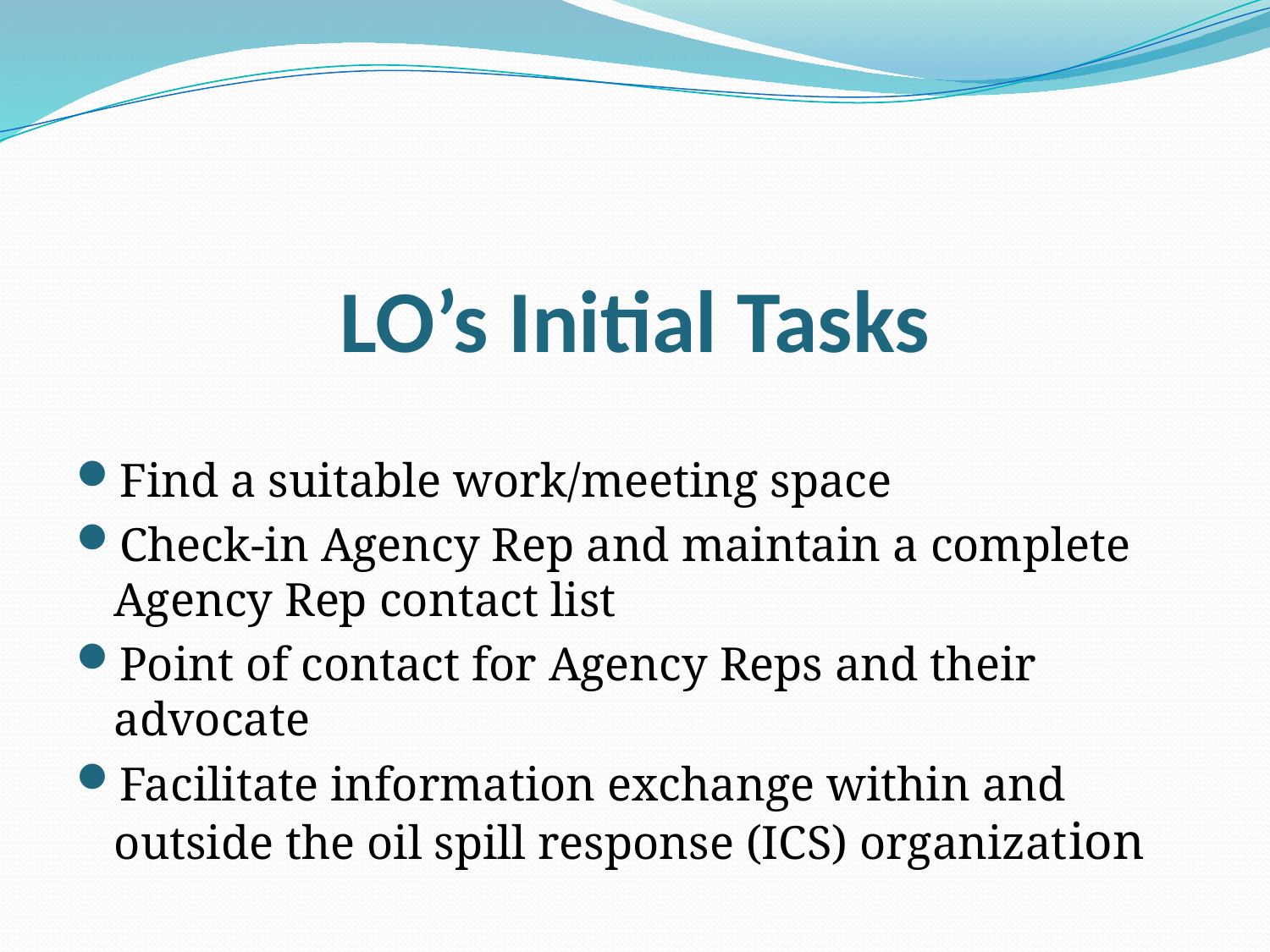

# LO’s Initial Tasks

Find a suitable work/meeting space
Check-in Agency Rep and maintain a complete Agency Rep contact list
Point of contact for Agency Reps and their advocate
Facilitate information exchange within and outside the oil spill response (ICS) organization